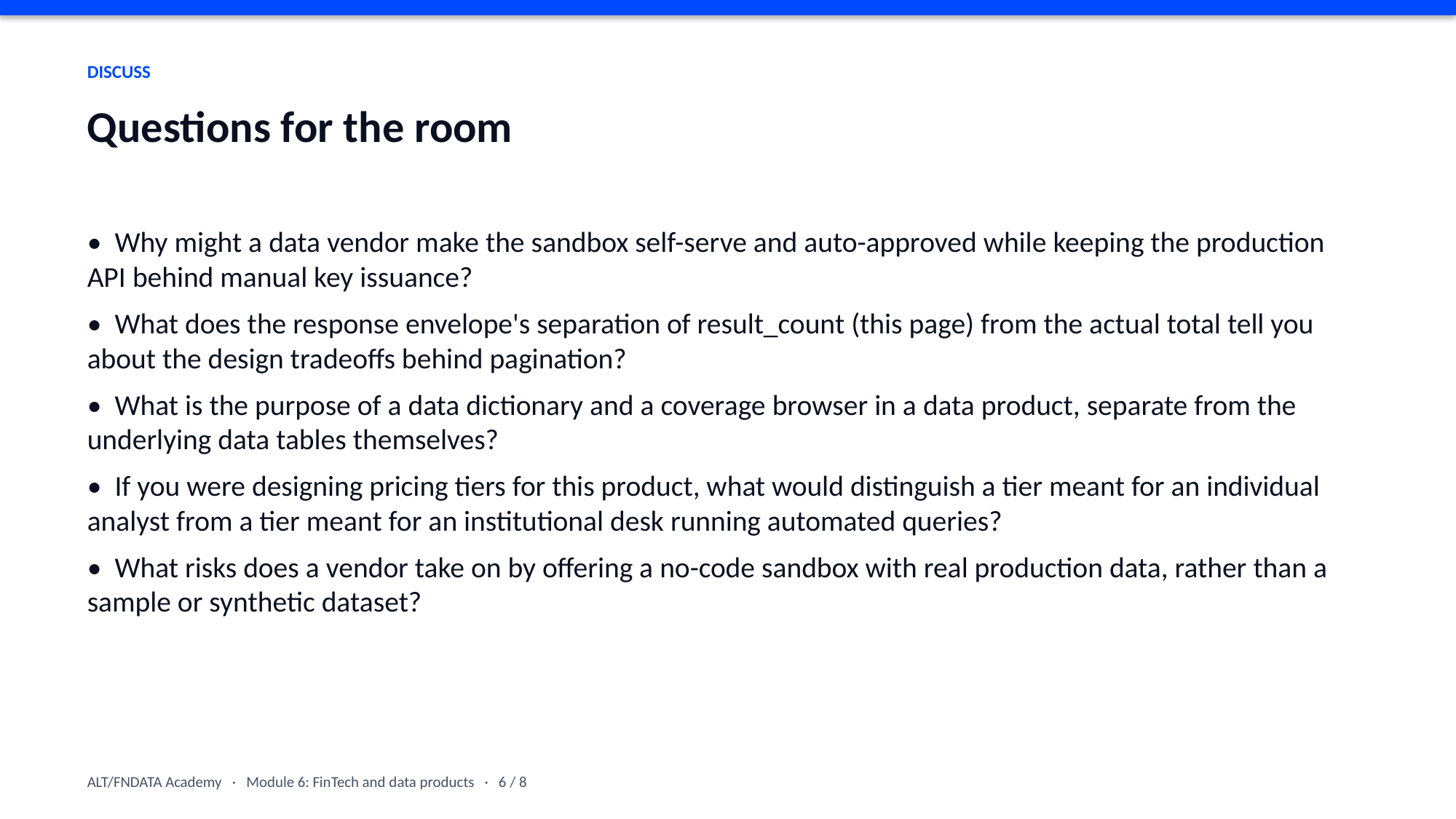

DISCUSS
Questions for the room
•  Why might a data vendor make the sandbox self-serve and auto-approved while keeping the production API behind manual key issuance?
•  What does the response envelope's separation of result_count (this page) from the actual total tell you about the design tradeoffs behind pagination?
•  What is the purpose of a data dictionary and a coverage browser in a data product, separate from the underlying data tables themselves?
•  If you were designing pricing tiers for this product, what would distinguish a tier meant for an individual analyst from a tier meant for an institutional desk running automated queries?
•  What risks does a vendor take on by offering a no-code sandbox with real production data, rather than a sample or synthetic dataset?
ALT/FNDATA Academy   ·   Module 6: FinTech and data products   ·   6 / 8